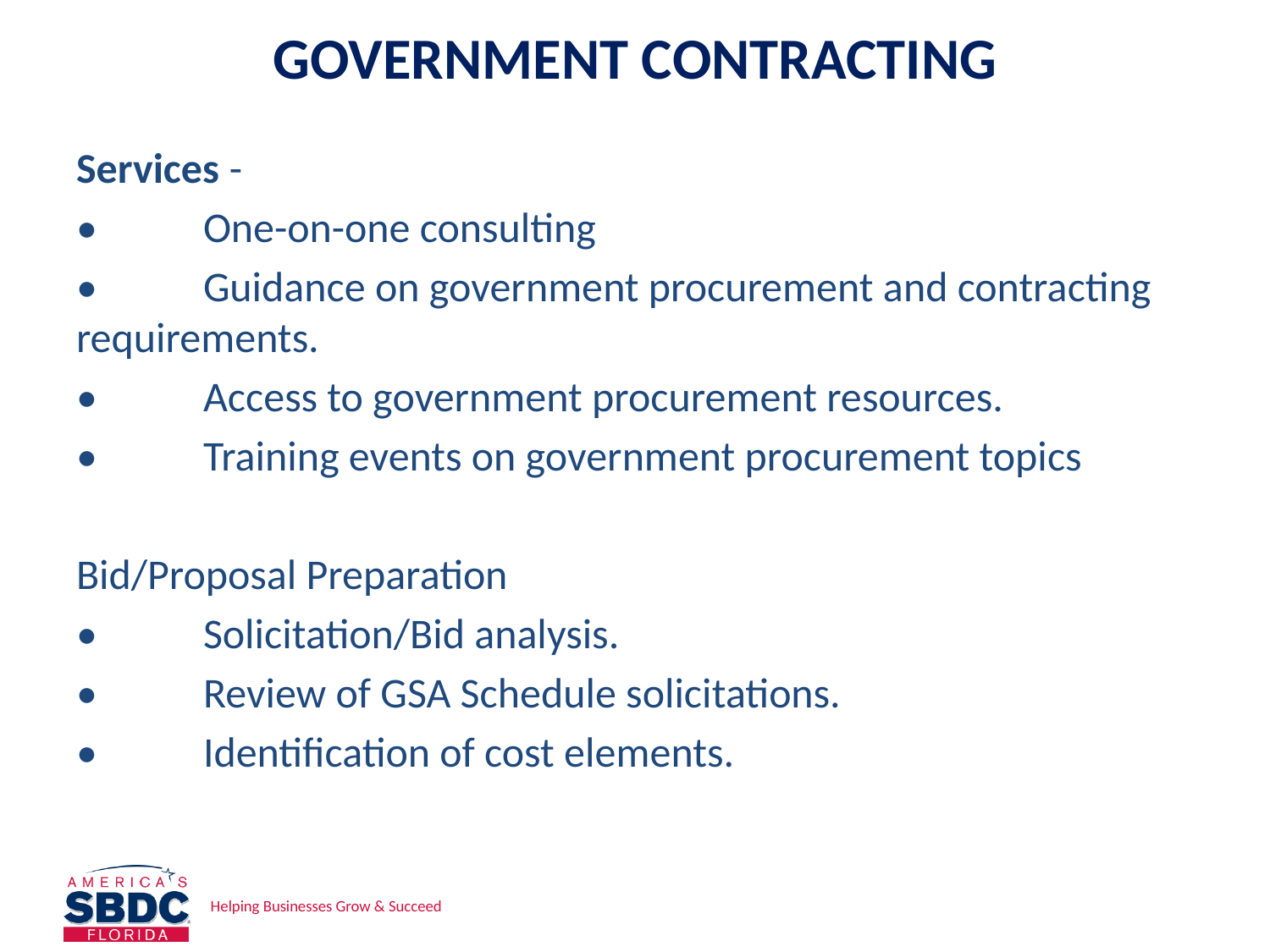

# GOVERNMENT CONTRACTING
Services -
•	One-on-one consulting
•	Guidance on government procurement and contracting requirements.
•	Access to government procurement resources.
•	Training events on government procurement topics

Bid/Proposal Preparation
•	Solicitation/Bid analysis.
•	Review of GSA Schedule solicitations.
•	Identification of cost elements.